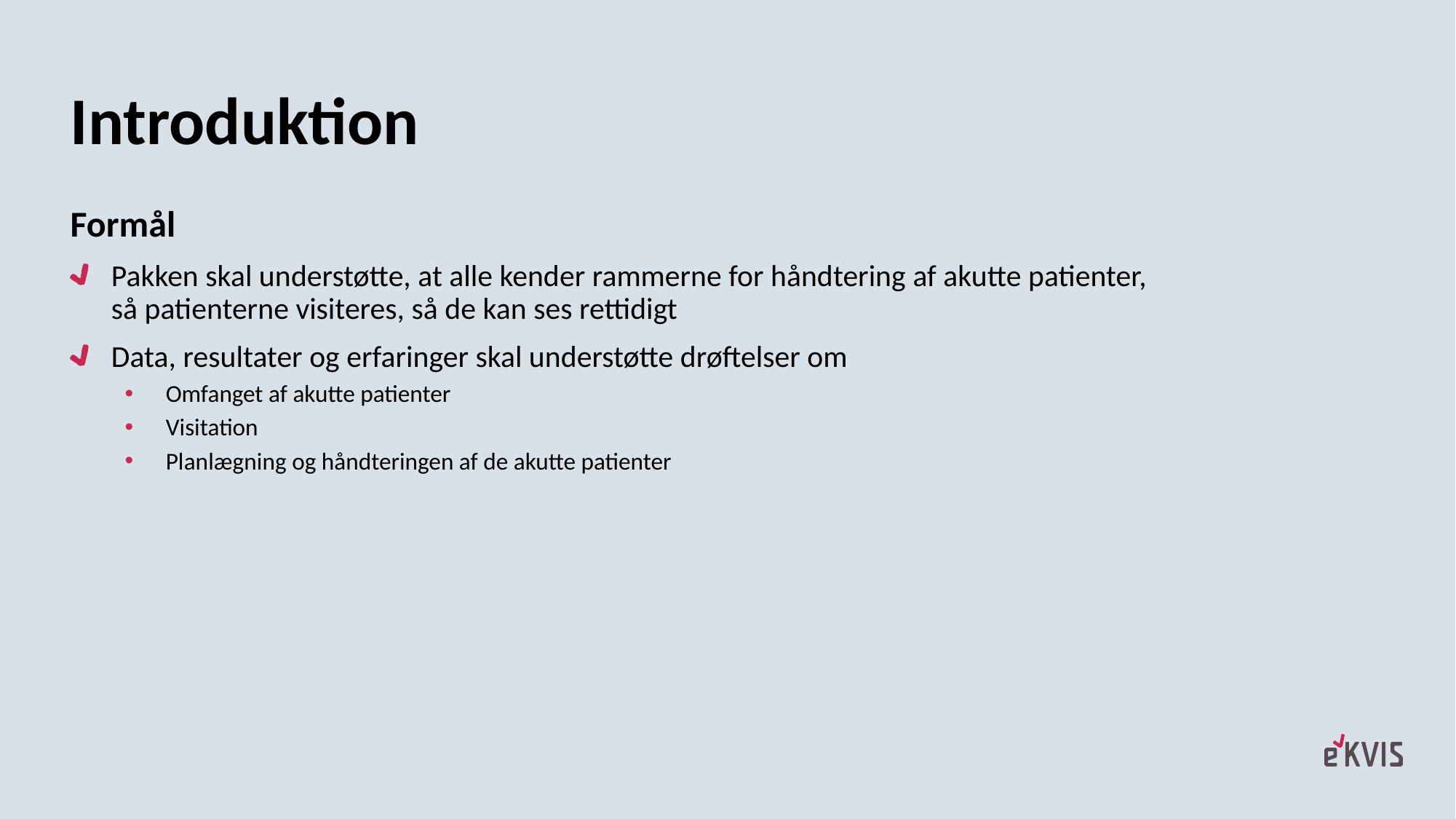

# Introduktion
Formål
Pakken skal understøtte, at alle kender rammerne for håndtering af akutte patienter, så patienterne visiteres, så de kan ses rettidigt
Data, resultater og erfaringer skal understøtte drøftelser om
Omfanget af akutte patienter
Visitation
Planlægning og håndteringen af de akutte patienter